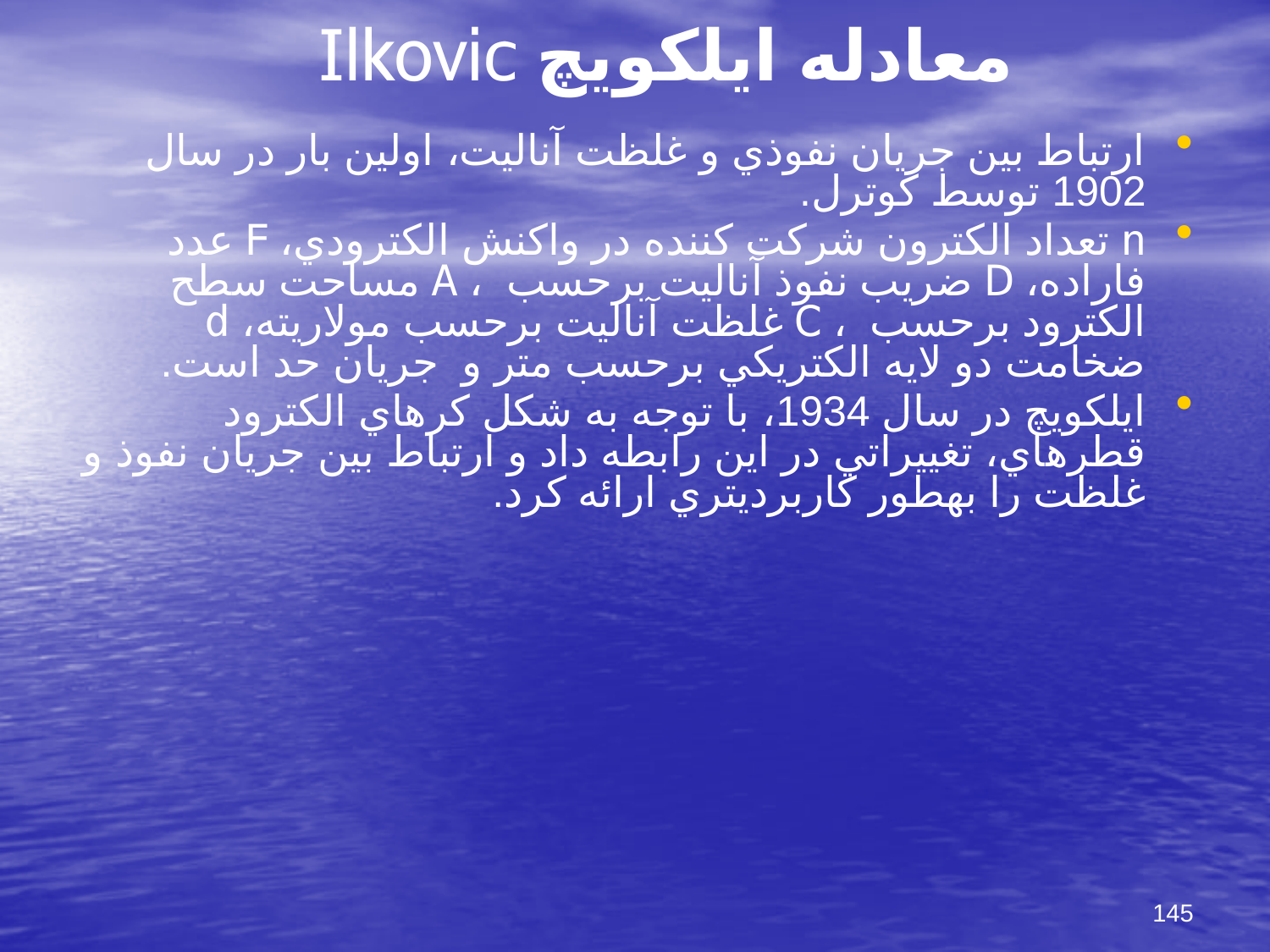

# معادله ايلكويچ Ilkovic
ارتباط بين جريان نفوذي و غلظت آناليت، اولين بار در سال 1902 توسط كوترل.
n تعداد الكترون شركت كننده در واكنش الكترودي، F عدد فاراده، D ضريب نفوذ آناليت برحسب  ، A مساحت سطح الكترود برحسب  ، C غلظت آناليت برحسب مولاريته، d ضخامت دو لايه الكتريكي برحسب متر و  جريان حد است.
ايلكويچ در سال 1934، با توجه به شكل كره‎اي الكترود قطره‎اي، تغييراتي در اين رابطه داد و ارتباط بين جريان نفوذ و غلظت را به‎طور كاربردي‎تري ارائه كرد.

145